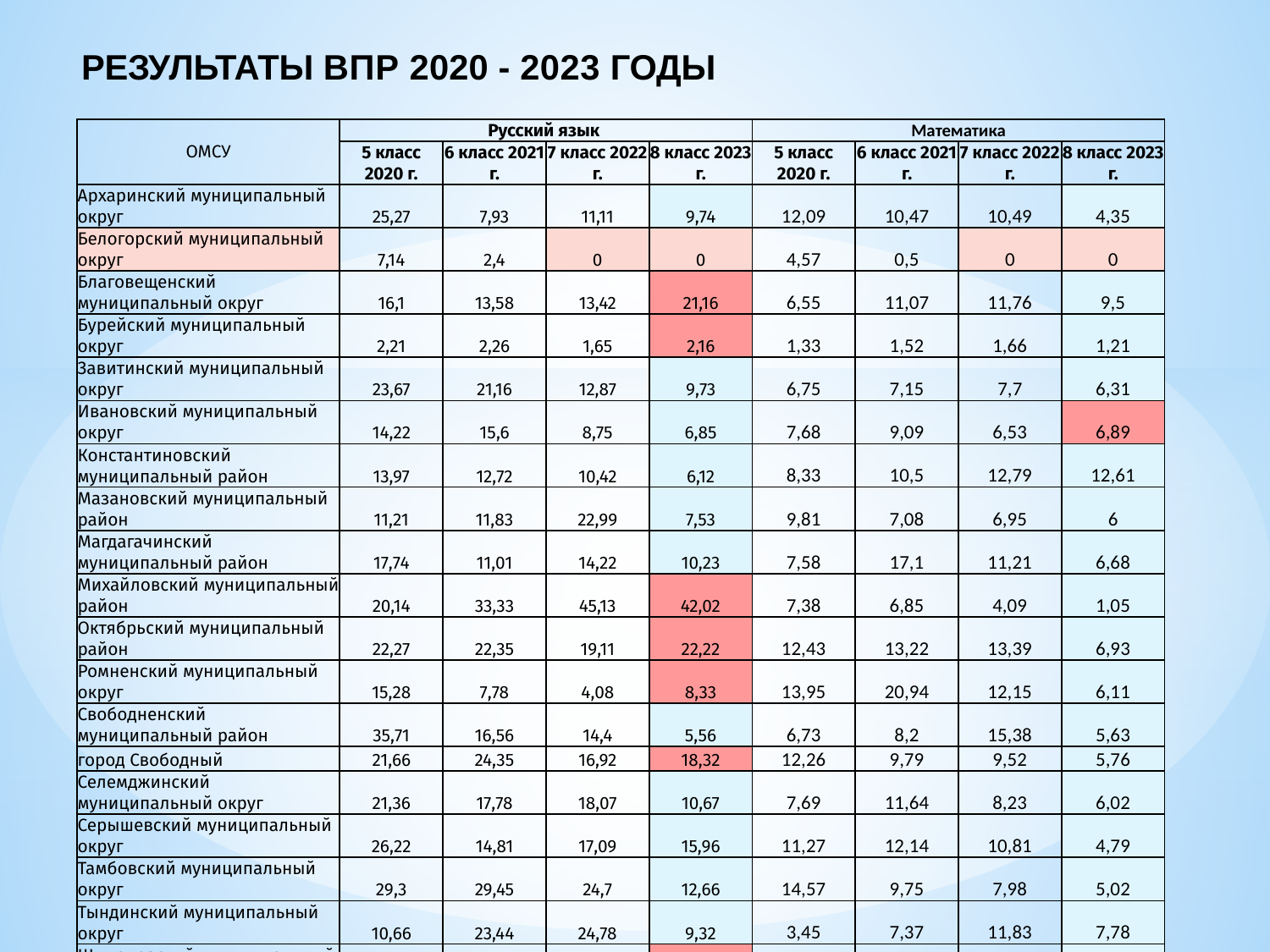

РЕЗУЛЬТАТЫ ВПР 2020 - 2023 ГОДЫ
| ОМСУ | Русский язык |  |  |  | Математика |  |  |  |
| --- | --- | --- | --- | --- | --- | --- | --- | --- |
|  | 5 класс 2020 г. | 6 класс 2021 г. | 7 класс 2022 г. | 8 класс 2023 г. | 5 класс 2020 г. | 6 класс 2021 г. | 7 класс 2022 г. | 8 класс 2023 г. |
| Архаринский муниципальный округ | 25,27 | 7,93 | 11,11 | 9,74 | 12,09 | 10,47 | 10,49 | 4,35 |
| Белогорский муниципальный округ | 7,14 | 2,4 | 0 | 0 | 4,57 | 0,5 | 0 | 0 |
| Благовещенский муниципальный округ | 16,1 | 13,58 | 13,42 | 21,16 | 6,55 | 11,07 | 11,76 | 9,5 |
| Бурейский муниципальный округ | 2,21 | 2,26 | 1,65 | 2,16 | 1,33 | 1,52 | 1,66 | 1,21 |
| Завитинский муниципальный округ | 23,67 | 21,16 | 12,87 | 9,73 | 6,75 | 7,15 | 7,7 | 6,31 |
| Ивановский муниципальный округ | 14,22 | 15,6 | 8,75 | 6,85 | 7,68 | 9,09 | 6,53 | 6,89 |
| Константиновский муниципальный район | 13,97 | 12,72 | 10,42 | 6,12 | 8,33 | 10,5 | 12,79 | 12,61 |
| Мазановский муниципальный район | 11,21 | 11,83 | 22,99 | 7,53 | 9,81 | 7,08 | 6,95 | 6 |
| Магдагачинский муниципальный район | 17,74 | 11,01 | 14,22 | 10,23 | 7,58 | 17,1 | 11,21 | 6,68 |
| Михайловский муниципальный район | 20,14 | 33,33 | 45,13 | 42,02 | 7,38 | 6,85 | 4,09 | 1,05 |
| Октябрьский муниципальный район | 22,27 | 22,35 | 19,11 | 22,22 | 12,43 | 13,22 | 13,39 | 6,93 |
| Ромненский муниципальный округ | 15,28 | 7,78 | 4,08 | 8,33 | 13,95 | 20,94 | 12,15 | 6,11 |
| Свободненский муниципальный район | 35,71 | 16,56 | 14,4 | 5,56 | 6,73 | 8,2 | 15,38 | 5,63 |
| город Свободный | 21,66 | 24,35 | 16,92 | 18,32 | 12,26 | 9,79 | 9,52 | 5,76 |
| Селемджинский муниципальный округ | 21,36 | 17,78 | 18,07 | 10,67 | 7,69 | 11,64 | 8,23 | 6,02 |
| Серышевский муниципальный округ | 26,22 | 14,81 | 17,09 | 15,96 | 11,27 | 12,14 | 10,81 | 4,79 |
| Тамбовский муниципальный округ | 29,3 | 29,45 | 24,7 | 12,66 | 14,57 | 9,75 | 7,98 | 5,02 |
| Тындинский муниципальный округ | 10,66 | 23,44 | 24,78 | 9,32 | 3,45 | 7,37 | 11,83 | 7,78 |
| Шимановский муниципальный округ | 5,88 | 13,73 | 0 | 3,77 | 6,08 | 26,67 | 35,4 | 13,74 |
| город Благовещенск | 12,49 | 9,63 | 11,13 | 10,42 | 16,91 | 17,46 | 14,2 | 16,44 |
| город Белогорск | 5,99 | 11,52 | 6,02 | 7,59 | 7,08 | 1,68 | 4,08 | 3,57 |
| город Райчихинск | 10,22 | 9,77 | 8,38 | 10,48 | 8,43 | 7,23 | 1,92 | 10,13 |
| город Зея | 17,79 | 24,08 | 16,03 | 13,36 | 15,79 | 11,26 | 11,36 | 2,21 |
| город Тында | 9,74 | 7,2 | 8,2 | 4,91 | 8,33 | 17,05 | 15,12 | 0 |
| город Шимановск | 15,79 | 7,47 | 3,32 | 9,39 | 9,25 | 14,33 | 14,89 | 10,32 |
| рабочий поселок (поселок городского типа) Прогресс | 16,67 | 6,84 | 4,49 | 5,94 | 10,49 | 9,06 | 8 | 8,7 |
| Зейский муниципальный район | 16,77 | 11,92 | 13,51 | 11,27 | 13,45 | 28,94 | 9,57 | 7,76 |
| Сковородинский муниципальный округ | 19,18 | 11,15 | 8,36 | 7,72 | 4,13 | 24,62 | 25,86 | 15,13 |
| ЗАТО город Циолковский | 20 | 42,86 | 1,67 | 9,72 | 10,42 | 9,8 | 10 | 5,66 |
| Амурская область | 16,16 | 15,65 | 12,16 | 10,51 | 8,8 | 12,7 | 10,5 | 6,6 |
7